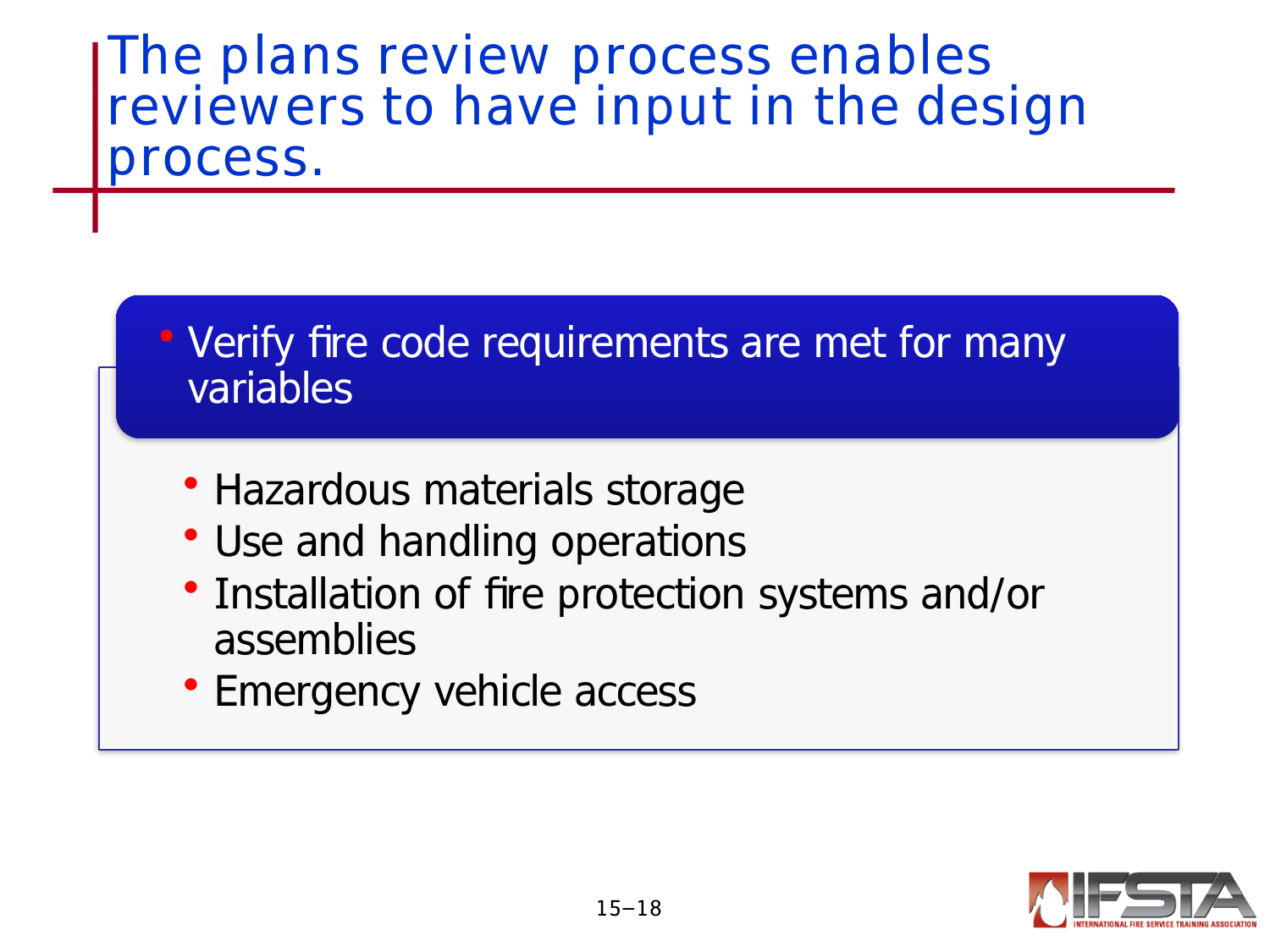

# The plans review process enables reviewers to have input in the design process.
Hazardous materials storage
Use and handling operations
Installation of fire protection systems and/or assemblies
Emergency vehicle access
Verify fire code requirements are met for many variables
15–18